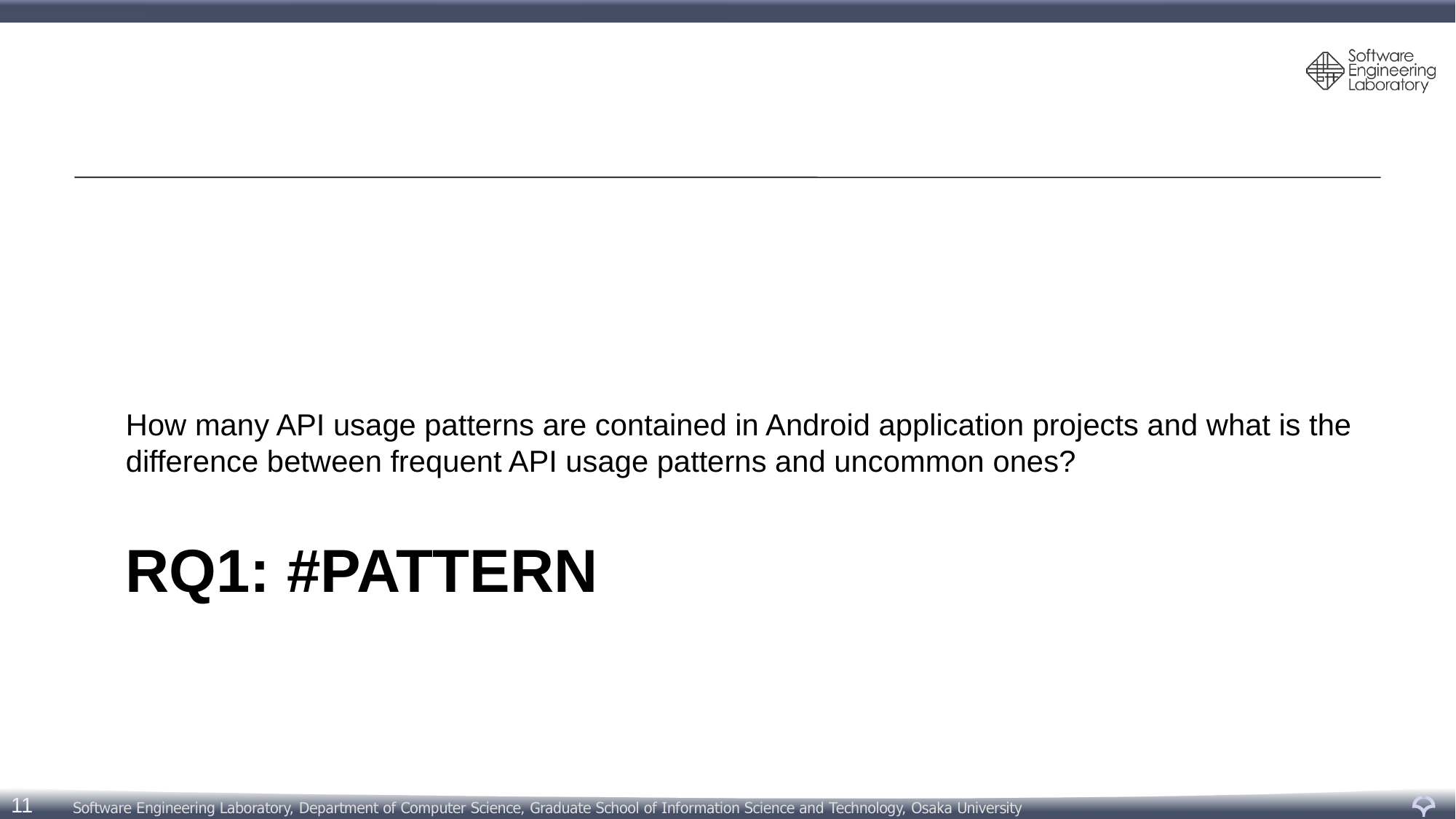

How many API usage patterns are contained in Android application projects and what is the difference between frequent API usage patterns and uncommon ones?

# RQ1: #pattern
11